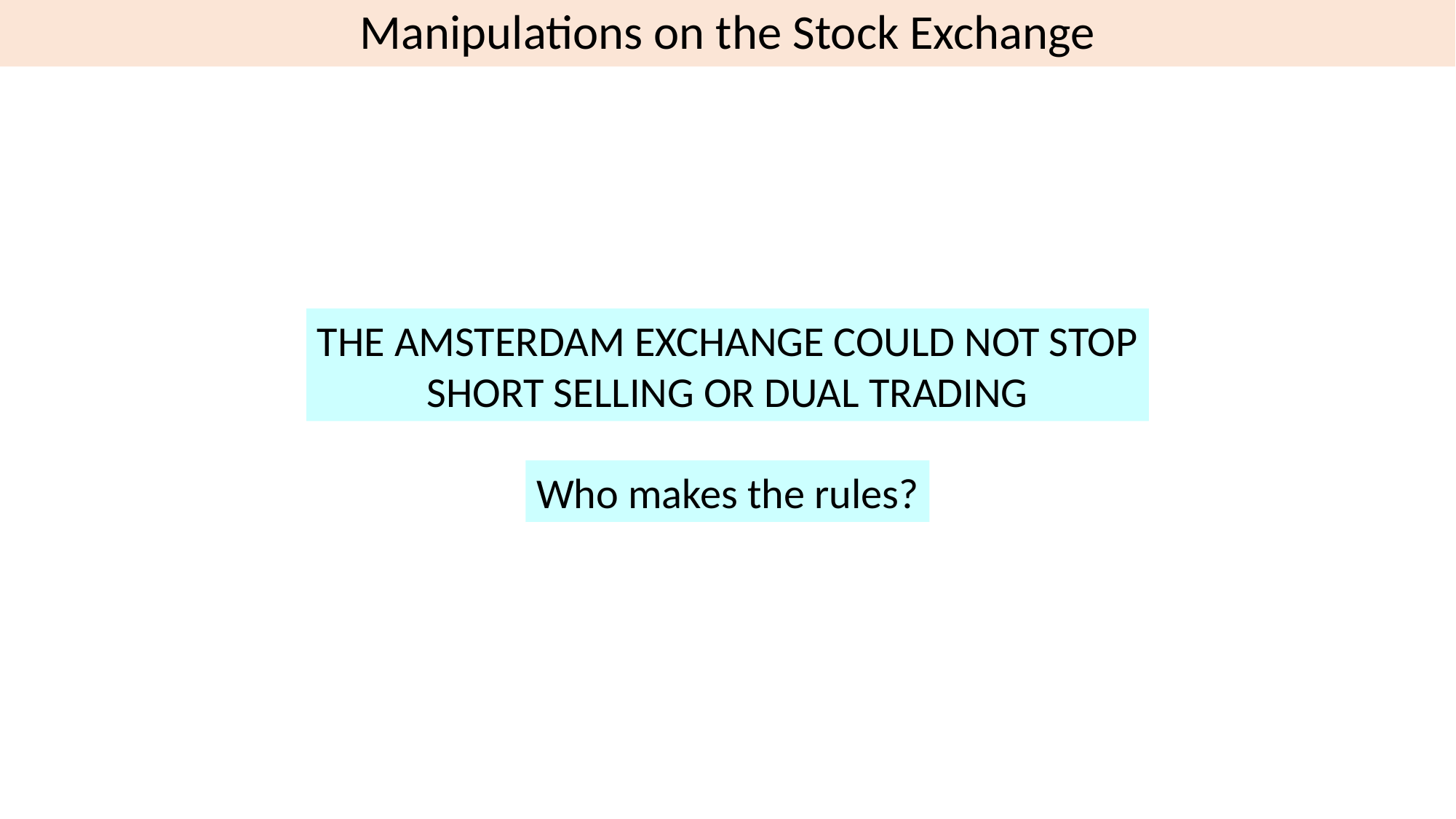

Manipulations on the Stock Exchange

THE AMSTERDAM EXCHANGE COULD NOT STOP
SHORT SELLING OR DUAL TRADING
Who makes the rules?